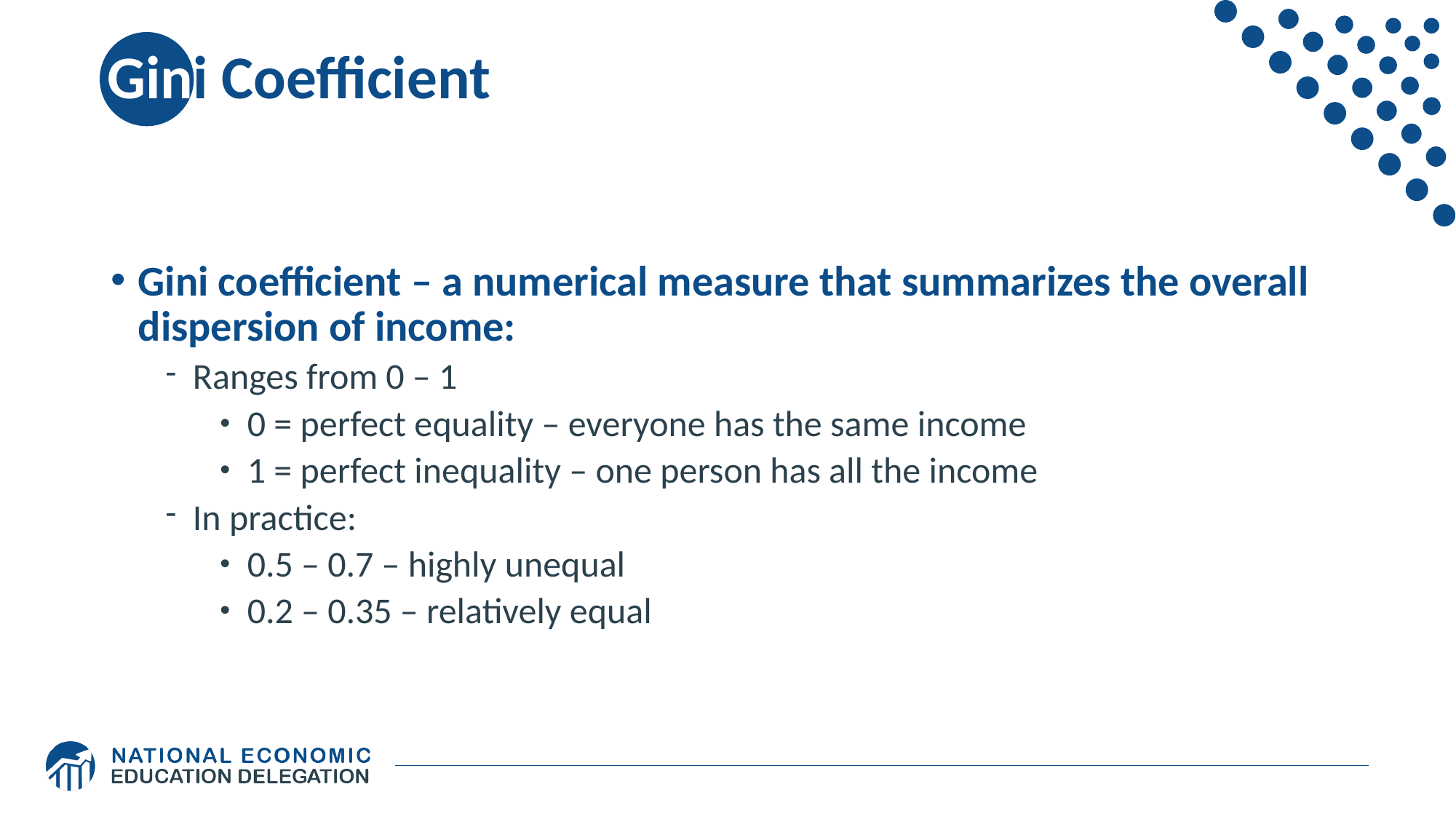

# Gini Coefficient

Gini coefficient – a numerical measure that summarizes the overall dispersion of income:
Ranges from 0 – 1
0 = perfect equality – everyone has the same income
1 = perfect inequality – one person has all the income
In practice:
0.5 – 0.7 – highly unequal
0.2 – 0.35 – relatively equal